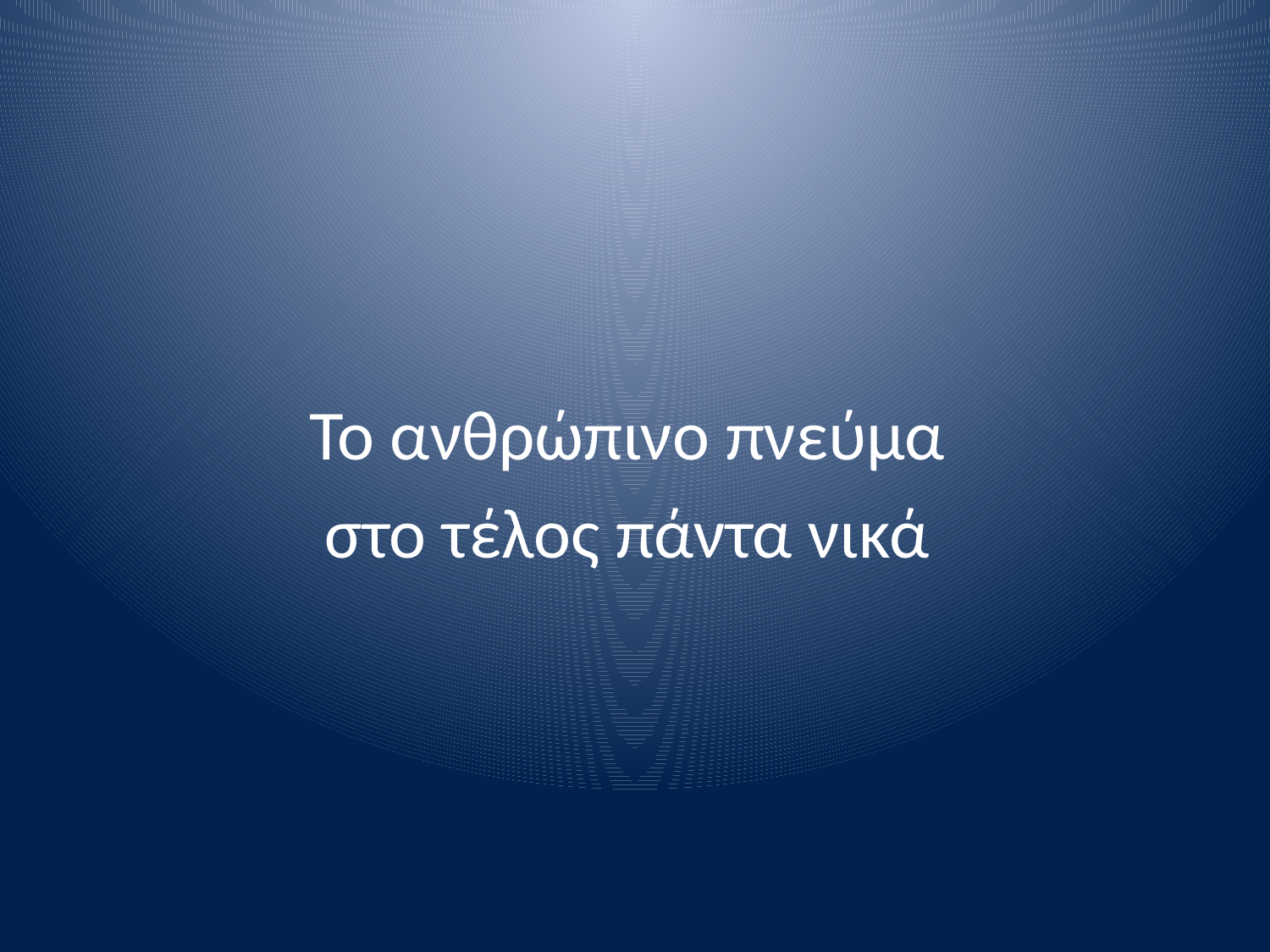

#

Το ανθρώπινο πνεύμα
στο τέλος πάντα νικά